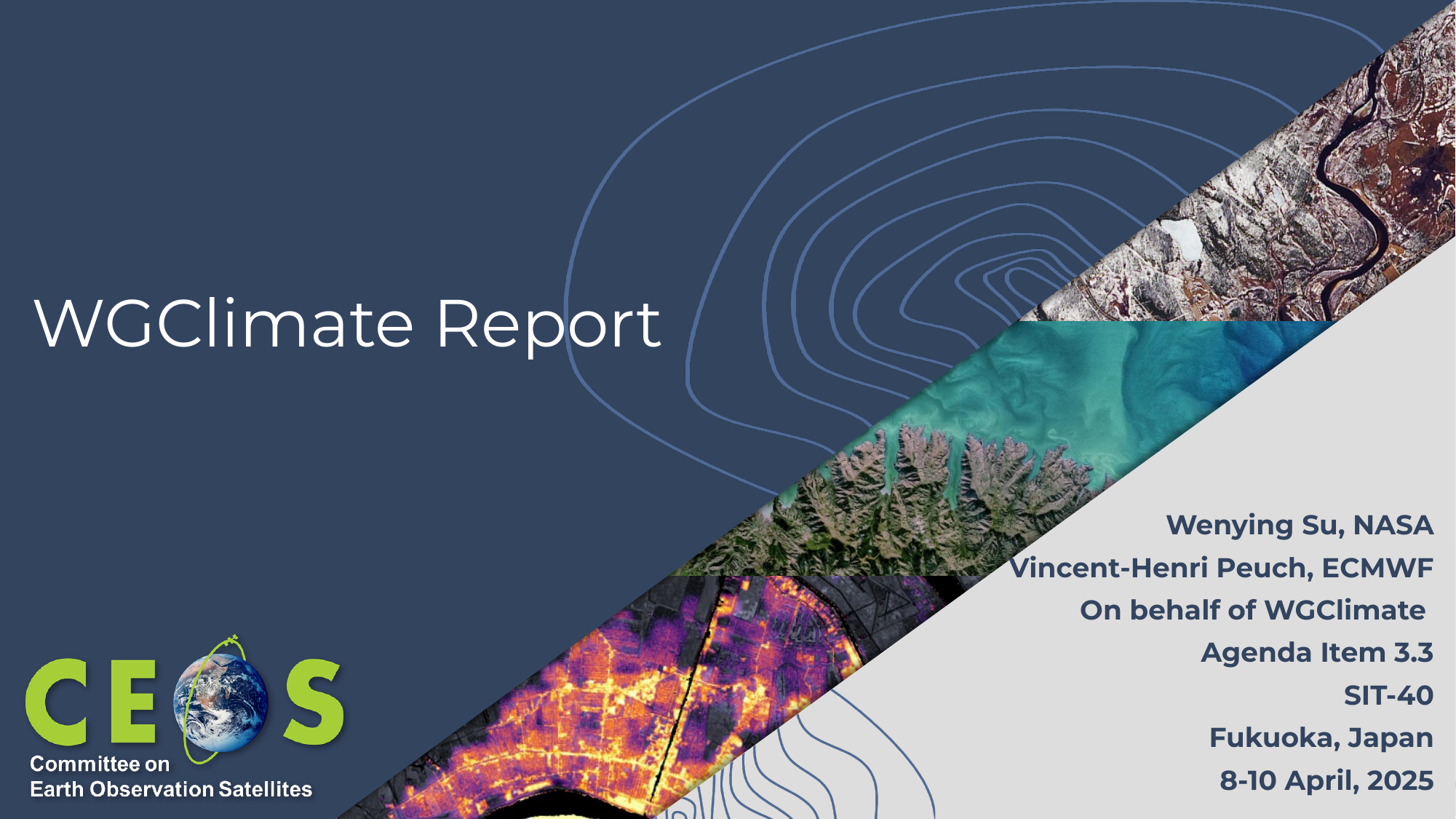

# WGClimate Report

Wenying Su, NASA
Vincent-Henri Peuch, ECMWF
On behalf of WGClimate
Agenda Item 3.3
SIT-40
Fukuoka, Japan
8-10 April, 2025